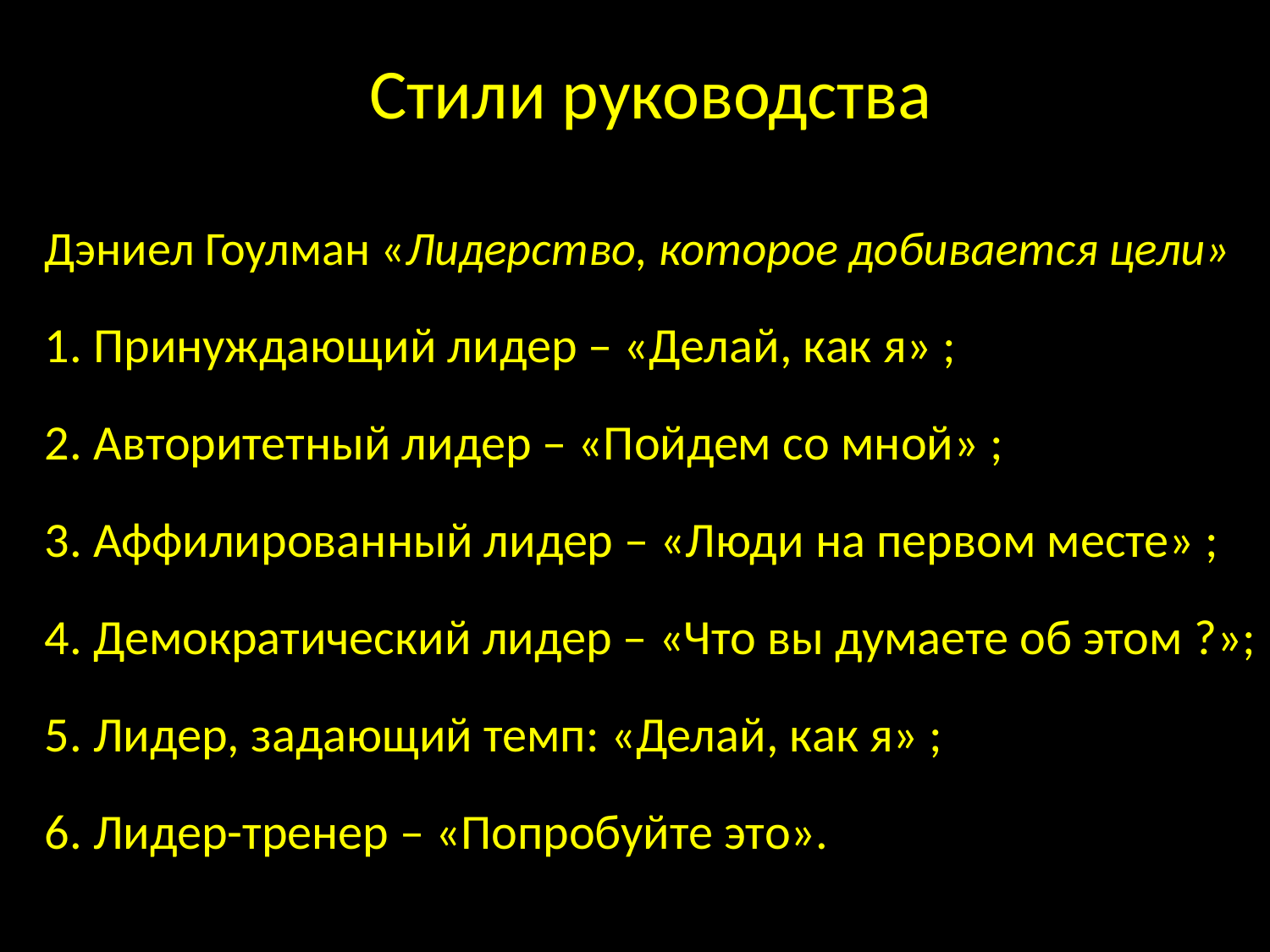

Стили руководства

 Дэниел Гоулман «Лидерство, которое добивается цели»

 1. Принуждающий лидер – «Делай, как я» ;

 2. Авторитетный лидер – «Пойдем со мной» ;

 3. Аффилированный лидер – «Люди на первом месте» ;

 4. Демократический лидер – «Что вы думаете об этом ?»;

 5. Лидер, задающий темп: «Делай, как я» ;

 6. Лидер-тренер – «Попробуйте это».